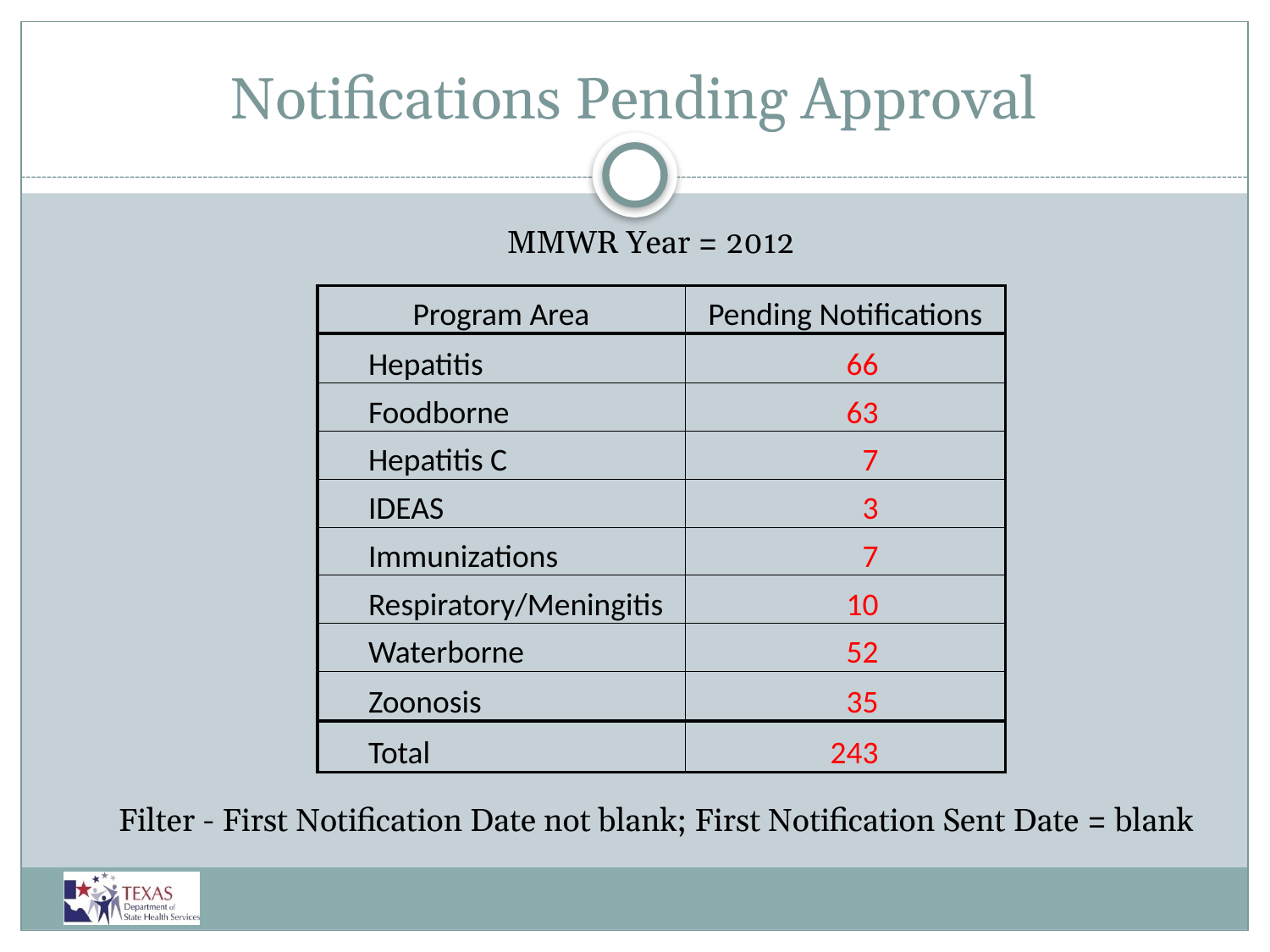

# Notifications Pending Approval
MMWR Year = 2012
| Program Area | Pending Notifications |
| --- | --- |
| Hepatitis | 66 |
| Foodborne | 63 |
| Hepatitis C | 7 |
| IDEAS | 3 |
| Immunizations | 7 |
| Respiratory/Meningitis | 10 |
| Waterborne | 52 |
| Zoonosis | 35 |
| Total | 243 |
Filter - First Notification Date not blank; First Notification Sent Date = blank